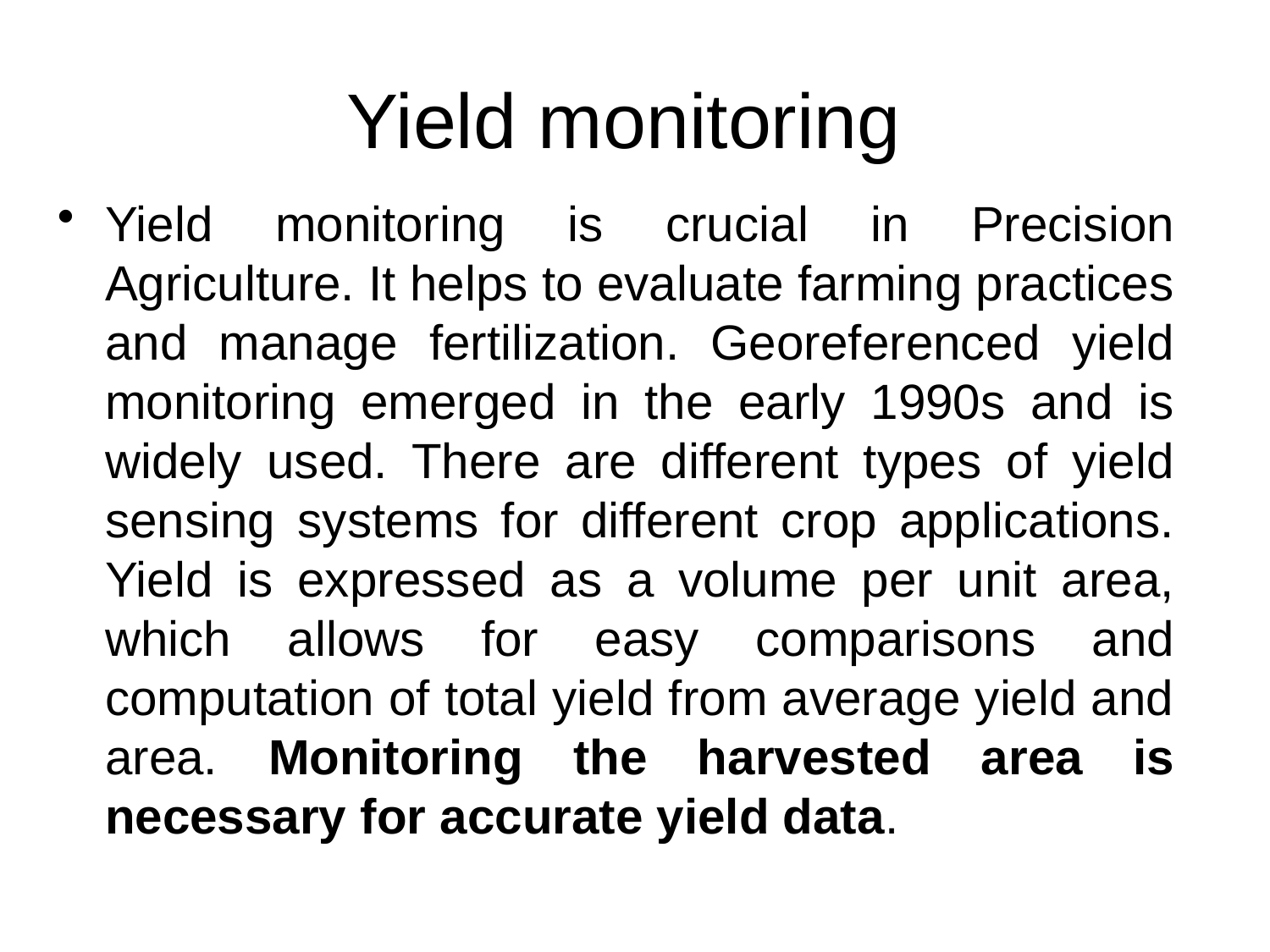

# Yield monitoring
Yield monitoring is crucial in Precision Agriculture. It helps to evaluate farming practices and manage fertilization. Georeferenced yield monitoring emerged in the early 1990s and is widely used. There are different types of yield sensing systems for different crop applications. Yield is expressed as a volume per unit area, which allows for easy comparisons and computation of total yield from average yield and area. Monitoring the harvested area is necessary for accurate yield data.
7